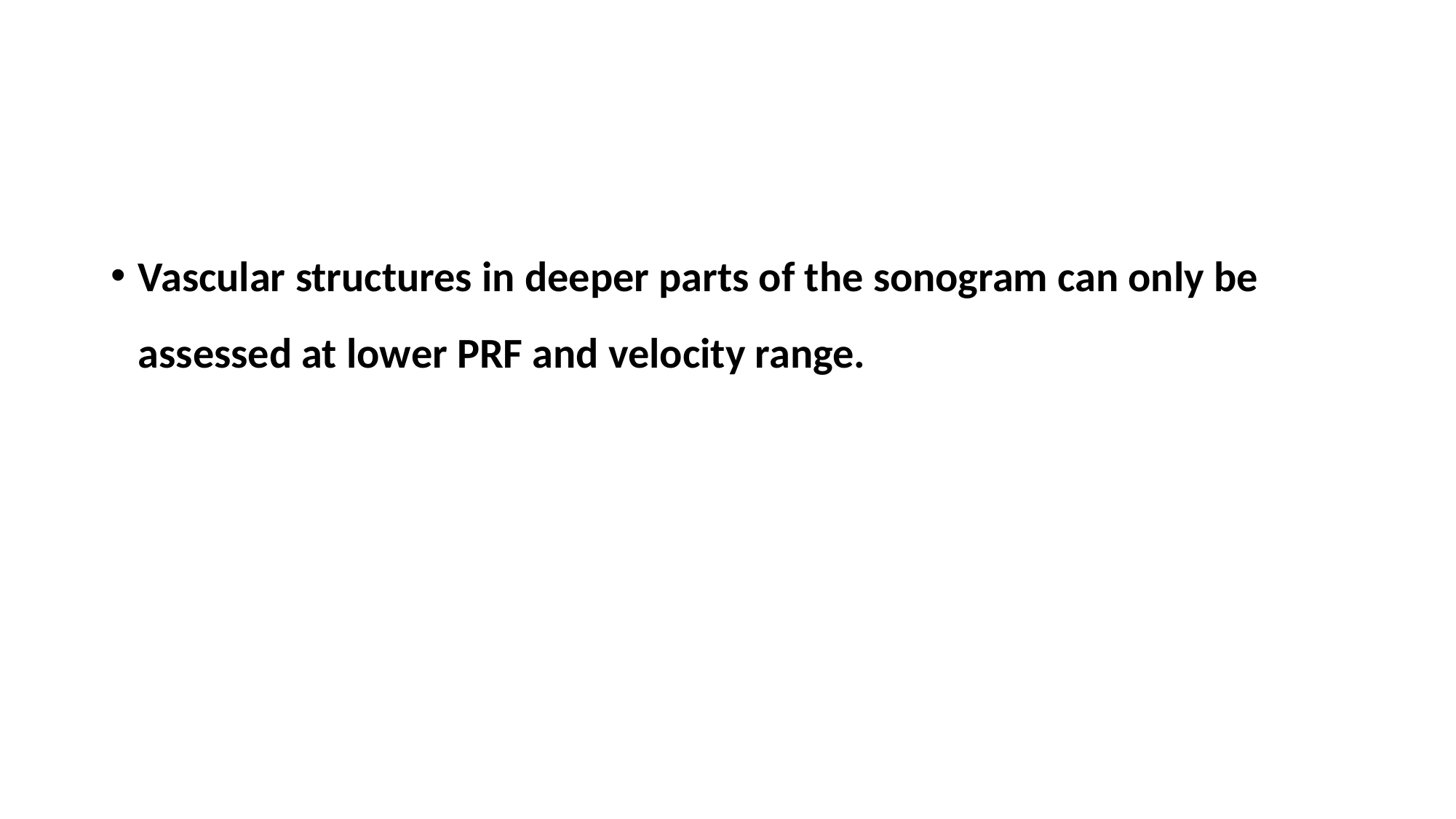

#
Vascular structures in deeper parts of the sonogram can only be assessed at lower PRF and velocity range.